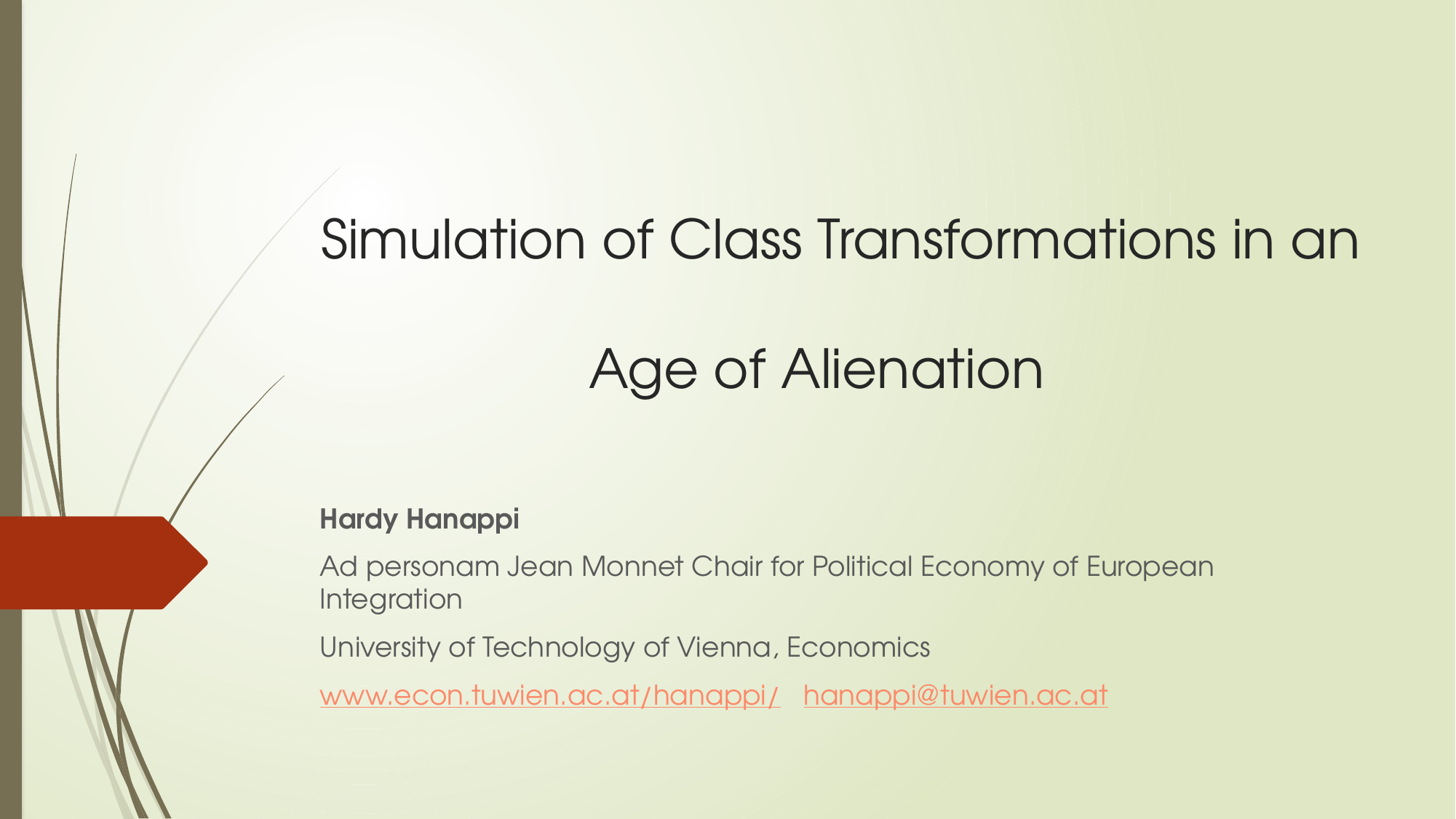

# Simulation of Class Transformations in an Age of Alienation
Hardy Hanappi
Ad personam Jean Monnet Chair for Political Economy of European Integration
University of Technology of Vienna, Economics
www.econ.tuwien.ac.at/hanappi/   hanappi@tuwien.ac.at